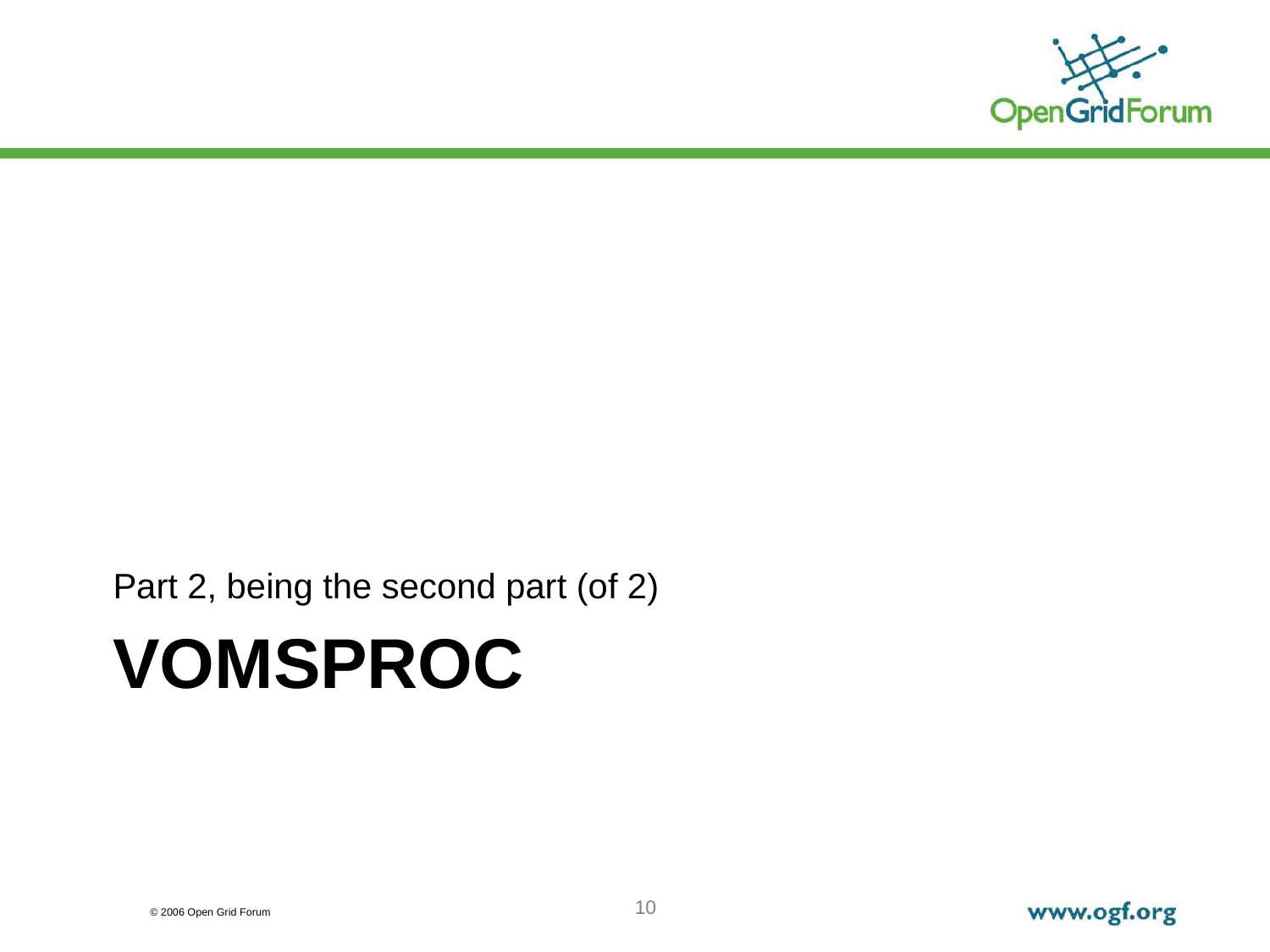

Part 2, being the second part (of 2)
# VOMSPROC
10